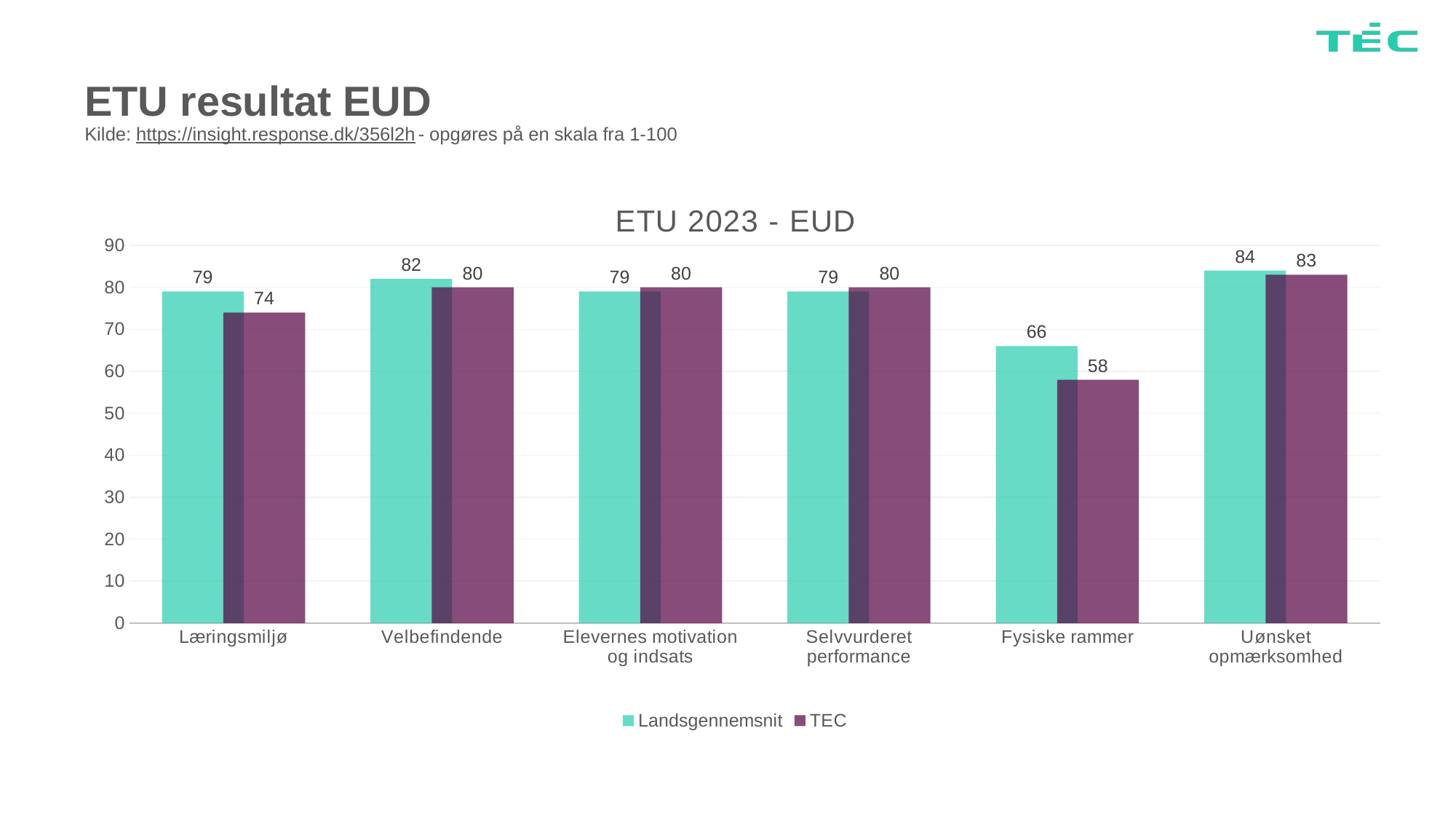

# ETU resultat EUD Kilde: https://insight.response.dk/356l2h - opgøres på en skala fra 1-100

### Chart: ETU 2023 - EUD

| Category | Landsgennemsnit | TEC |
|---|---|---|
| Læringsmiljø | 79.0 | 74.0 |
| Velbefindende | 82.0 | 80.0 |
| Elevernes motivation og indsats | 79.0 | 80.0 |
| Selvvurderet performance | 79.0 | 80.0 |
| Fysiske rammer | 66.0 | 58.0 |
| Uønsket opmærksomhed | 84.0 | 83.0 |